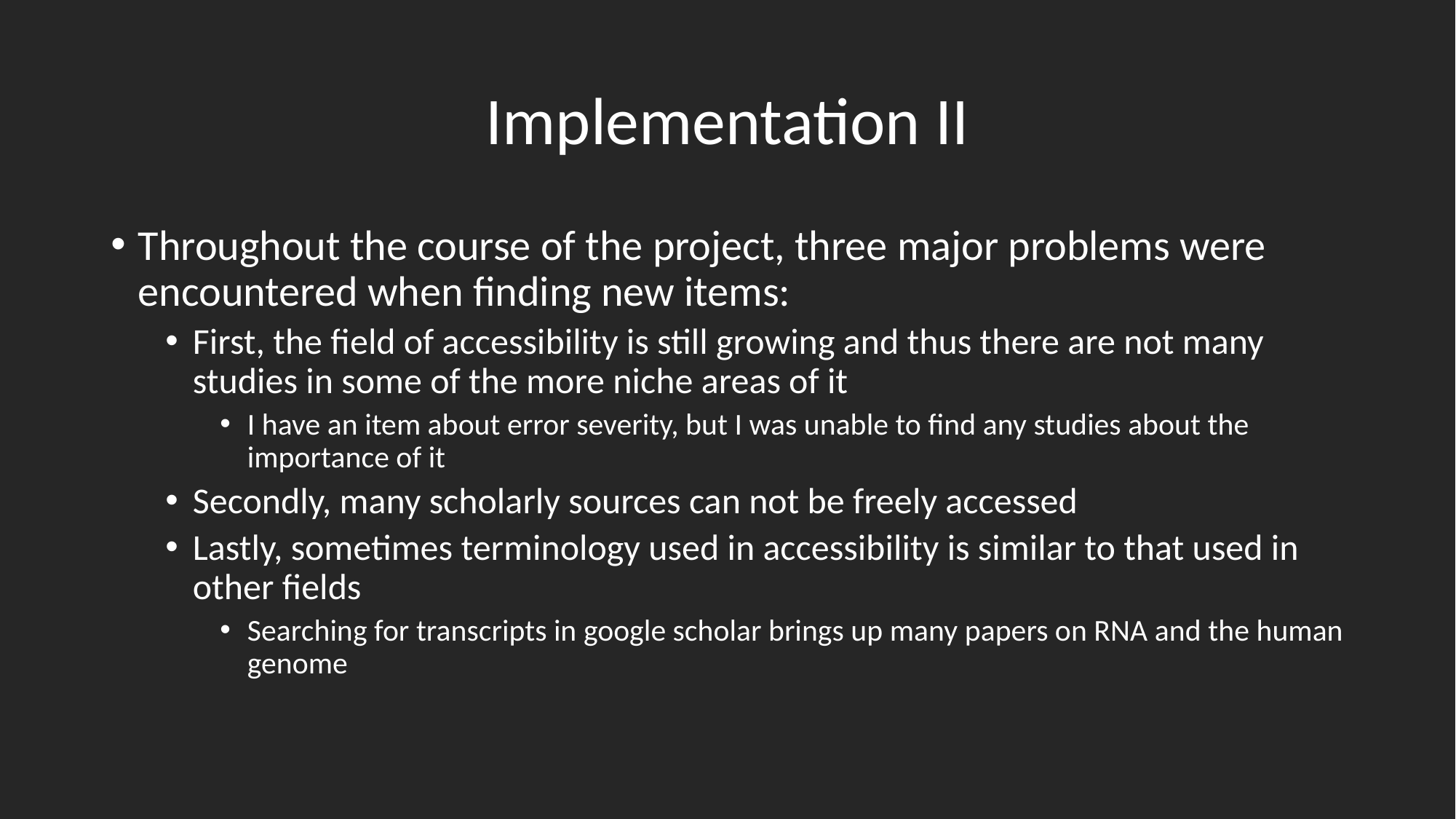

# Implementation II
Throughout the course of the project, three major problems were encountered when finding new items:
First, the field of accessibility is still growing and thus there are not many studies in some of the more niche areas of it
I have an item about error severity, but I was unable to find any studies about the importance of it
Secondly, many scholarly sources can not be freely accessed
Lastly, sometimes terminology used in accessibility is similar to that used in other fields
Searching for transcripts in google scholar brings up many papers on RNA and the human genome